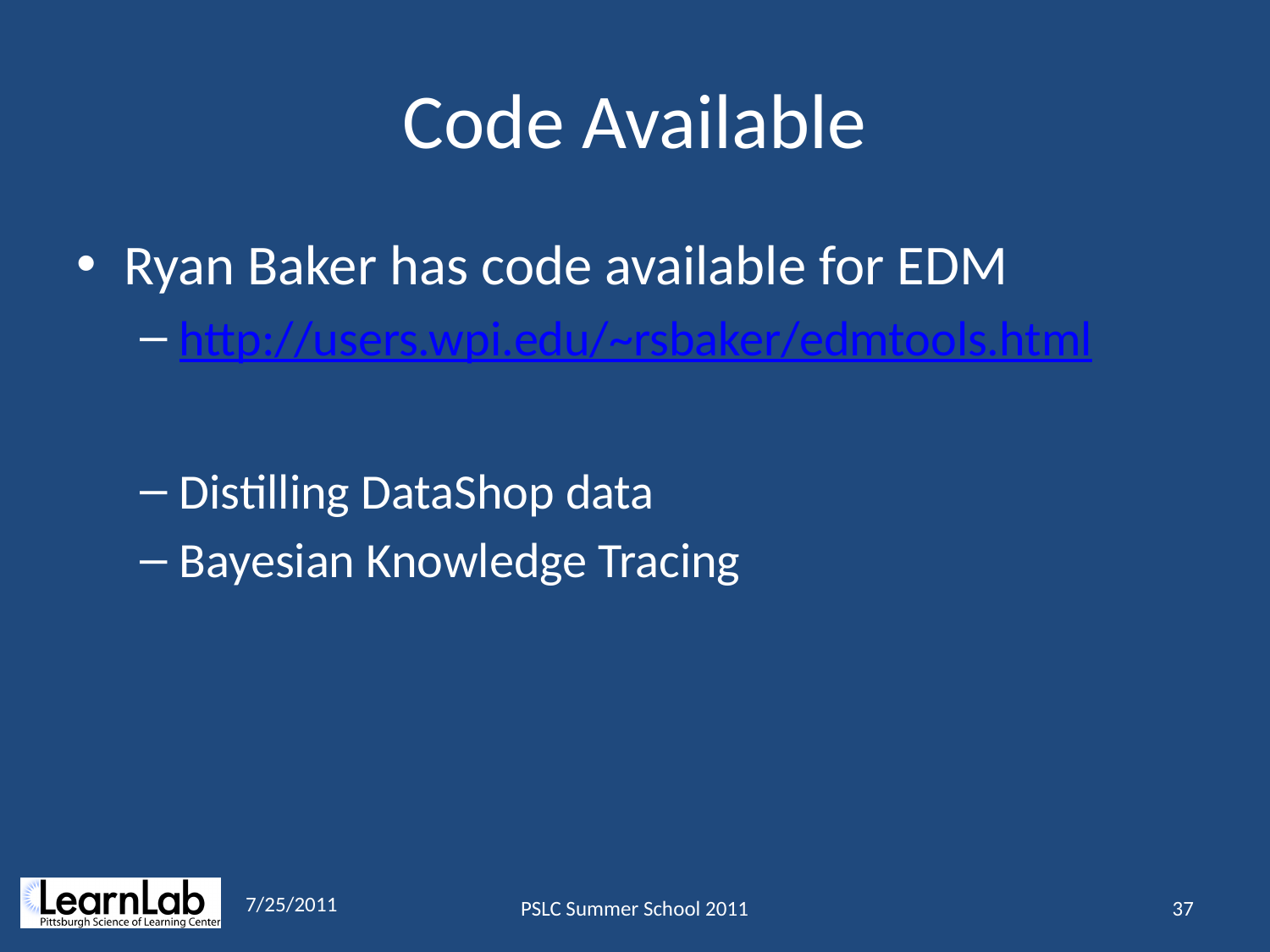

# Code Available
Ryan Baker has code available for EDM
http://users.wpi.edu/~rsbaker/edmtools.html

Distilling DataShop data
Bayesian Knowledge Tracing

7/25/2011
PSLC Summer School 2011
37